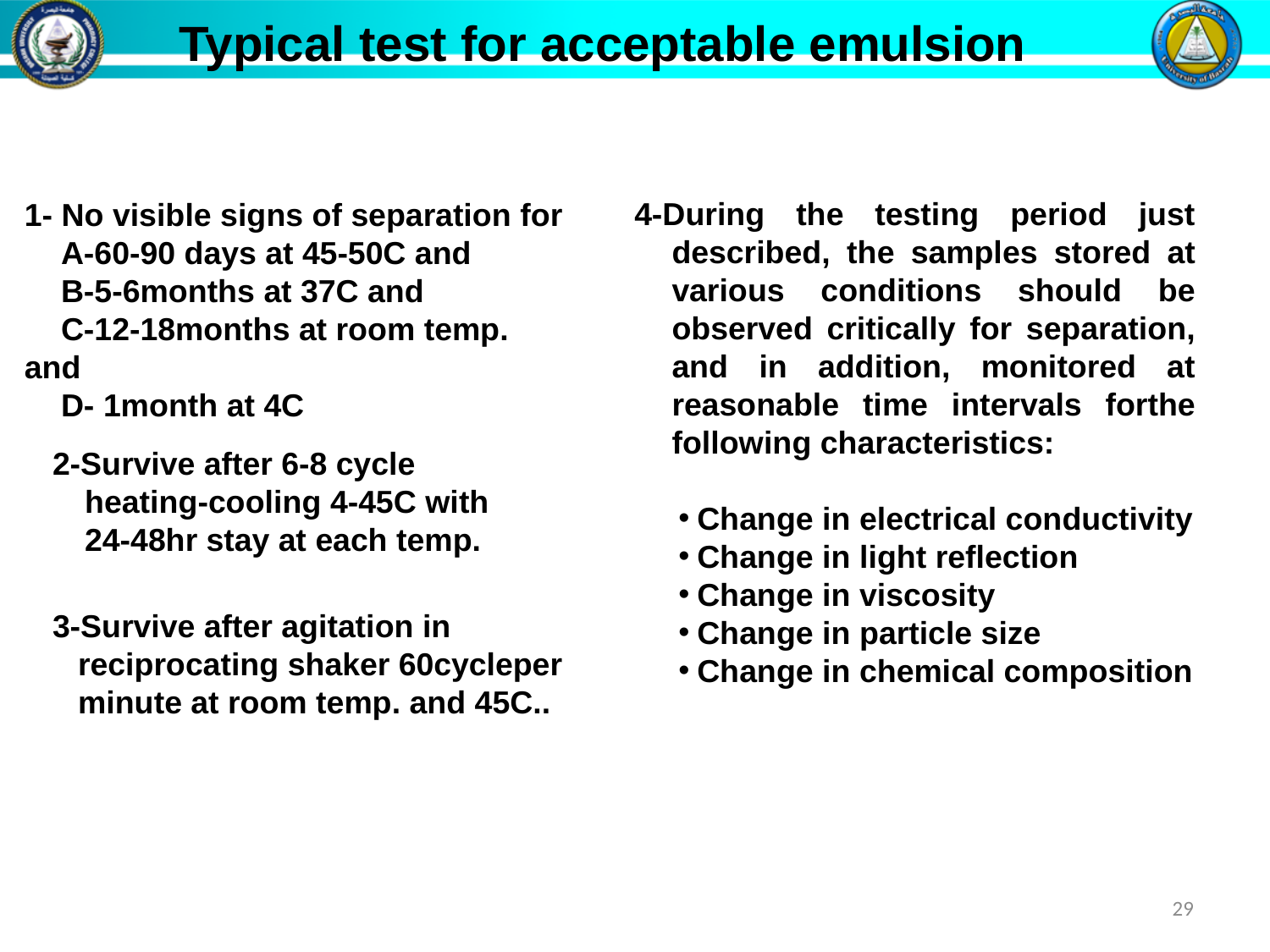

Typical test for acceptable emulsion
4-During the testing period just described, the samples stored at various conditions should be observed critically for separation, and in addition, monitored at reasonable time intervals forthe following characteristics:

Change in electrical conductivity
Change in light reflection
Change in viscosity
Change in particle size
Change in chemical composition
1- No visible signs of separation for
A-60-90 days at 45-50C and
B-5-6months at 37C and
C-12-18months at room temp. and
D- 1month at 4C
2-Survive after 6-8 cycle heating-cooling 4-45C with 24-48hr stay at each temp.
3-Survive after agitation in reciprocating shaker 60cycleper minute at room temp. and 45C..
29